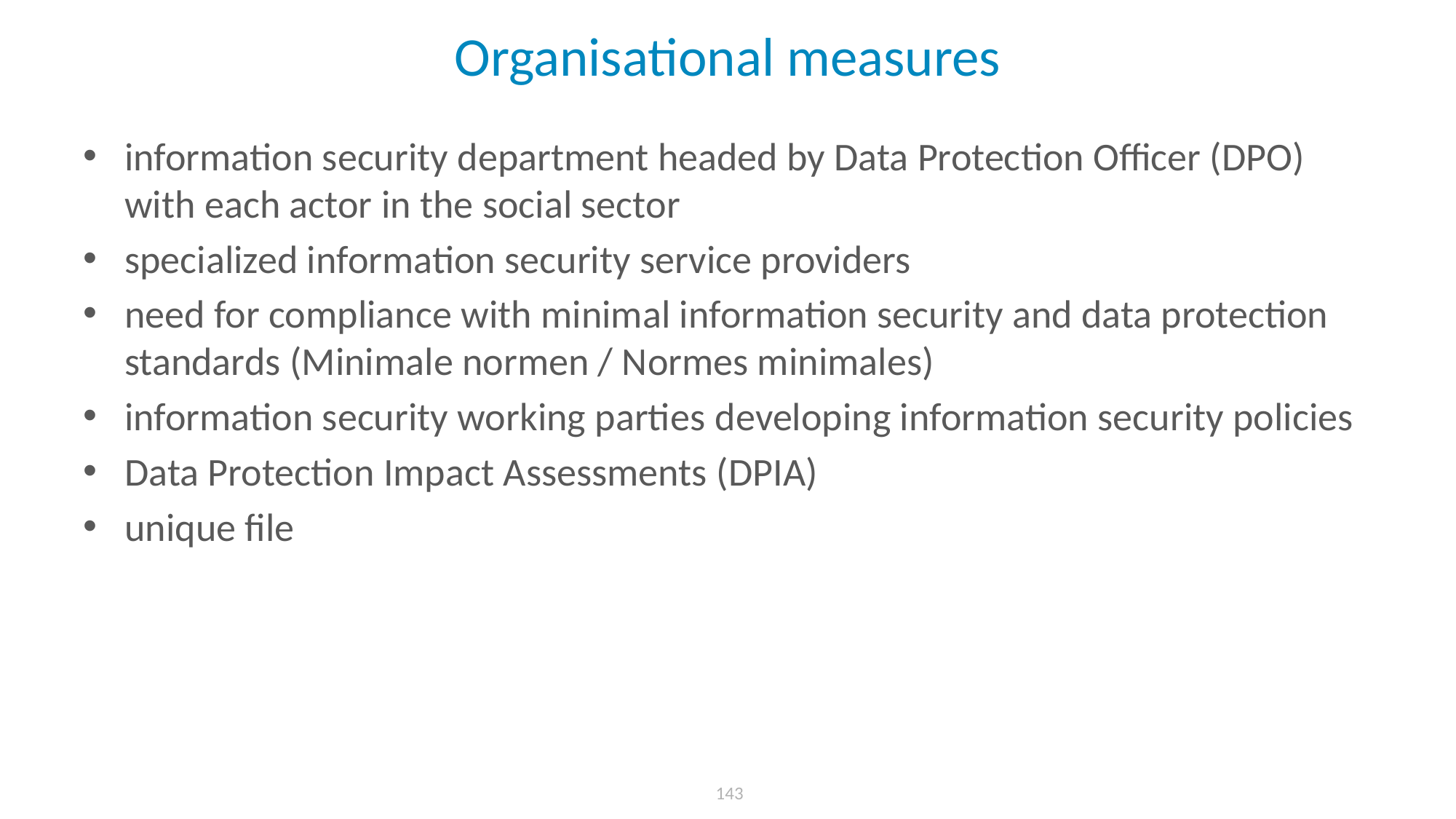

# Organisational measures
information security department headed by Data Protection Officer (DPO) with each actor in the social sector
specialized information security service providers
need for compliance with minimal information security and data protection standards (Minimale normen / Normes minimales)
information security working parties developing information security policies
Data Protection Impact Assessments (DPIA)
unique file

 143